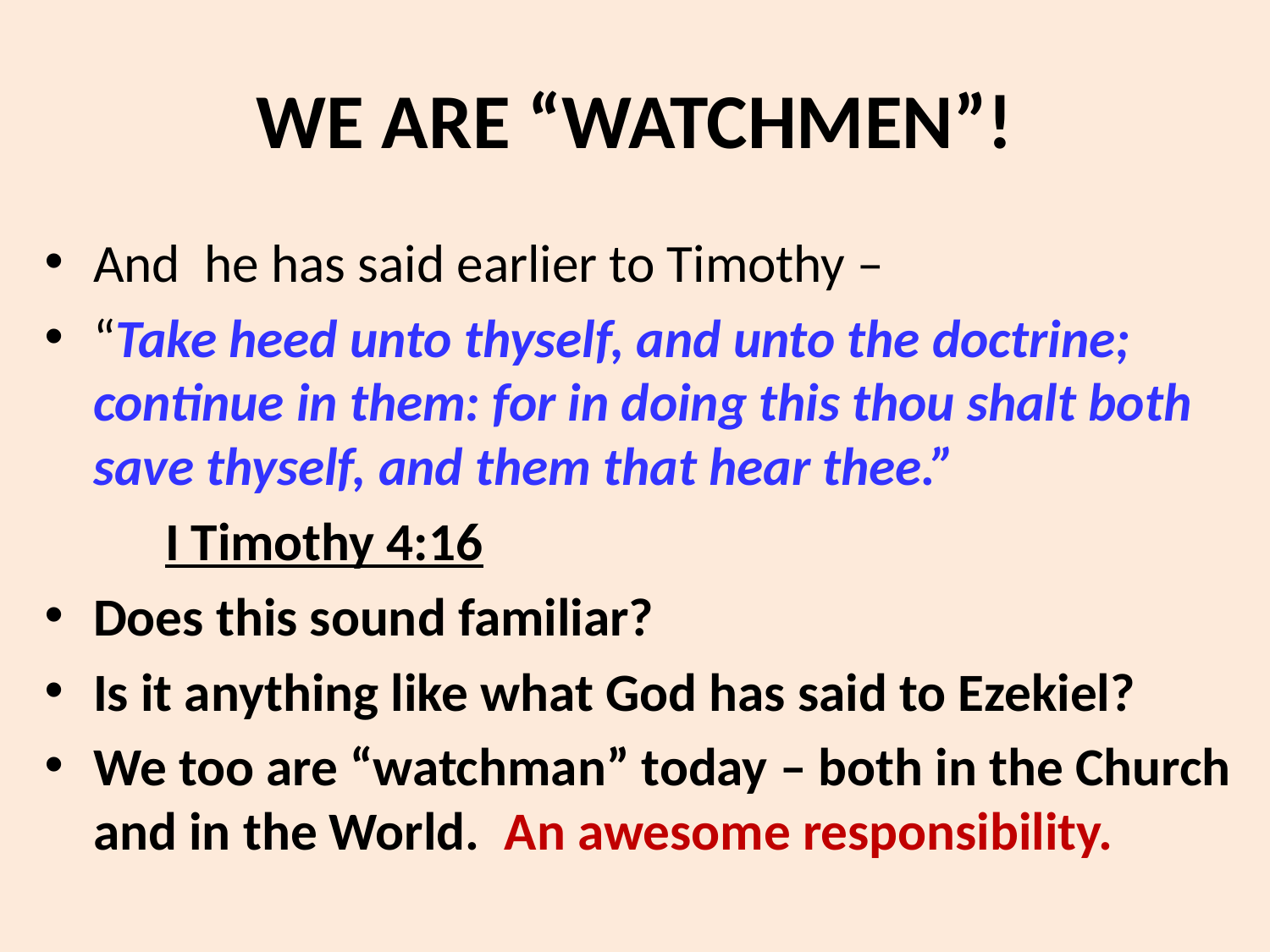

# WE ARE “WATCHMEN”!
And  he has said earlier to Timothy –
“Take heed unto thyself, and unto the doctrine; continue in them: for in doing this thou shalt both save thyself, and them that hear thee.”
	I Timothy 4:16
Does this sound familiar?
Is it anything like what God has said to Ezekiel?
We too are “watchman” today – both in the Church and in the World.  An awesome responsibility.